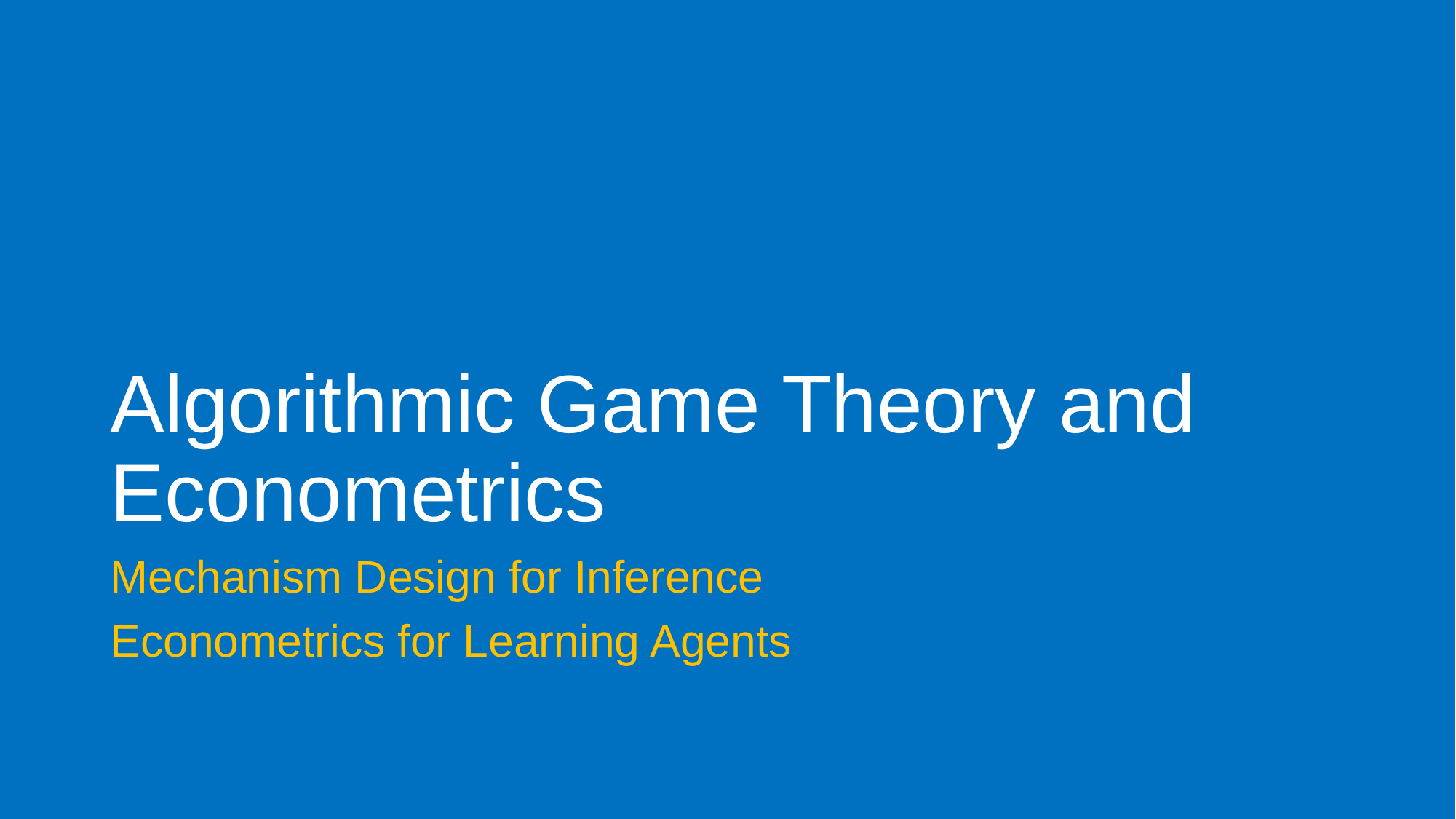

# Algorithmic Game Theory and Econometrics
Mechanism Design for Inference
Econometrics for Learning Agents